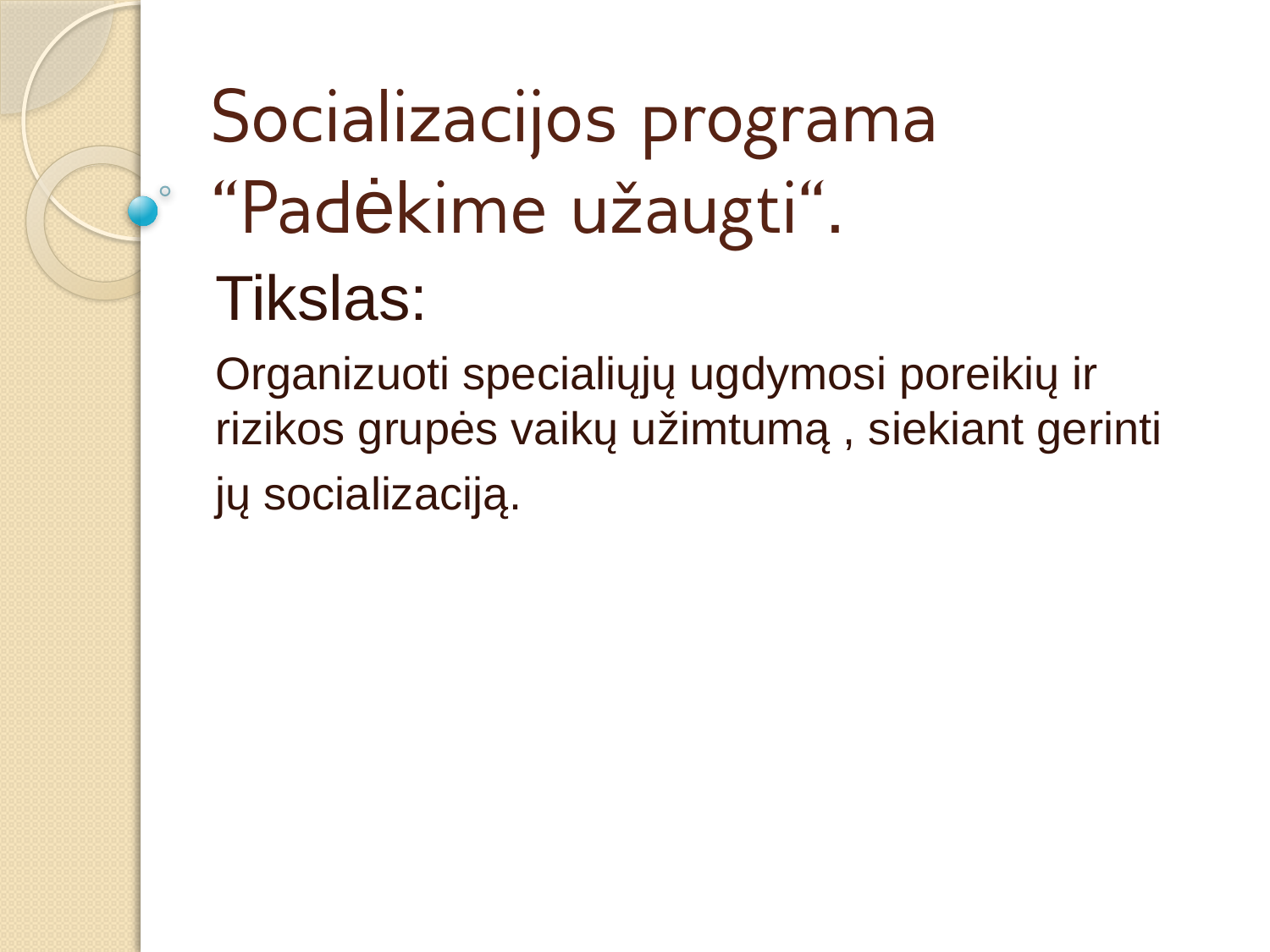

# Socializacijos programa “Padėkime užaugti“.
Tikslas:
Organizuoti specialiųjų ugdymosi poreikių ir rizikos grupės vaikų užimtumą , siekiant gerinti
jų socializaciją.